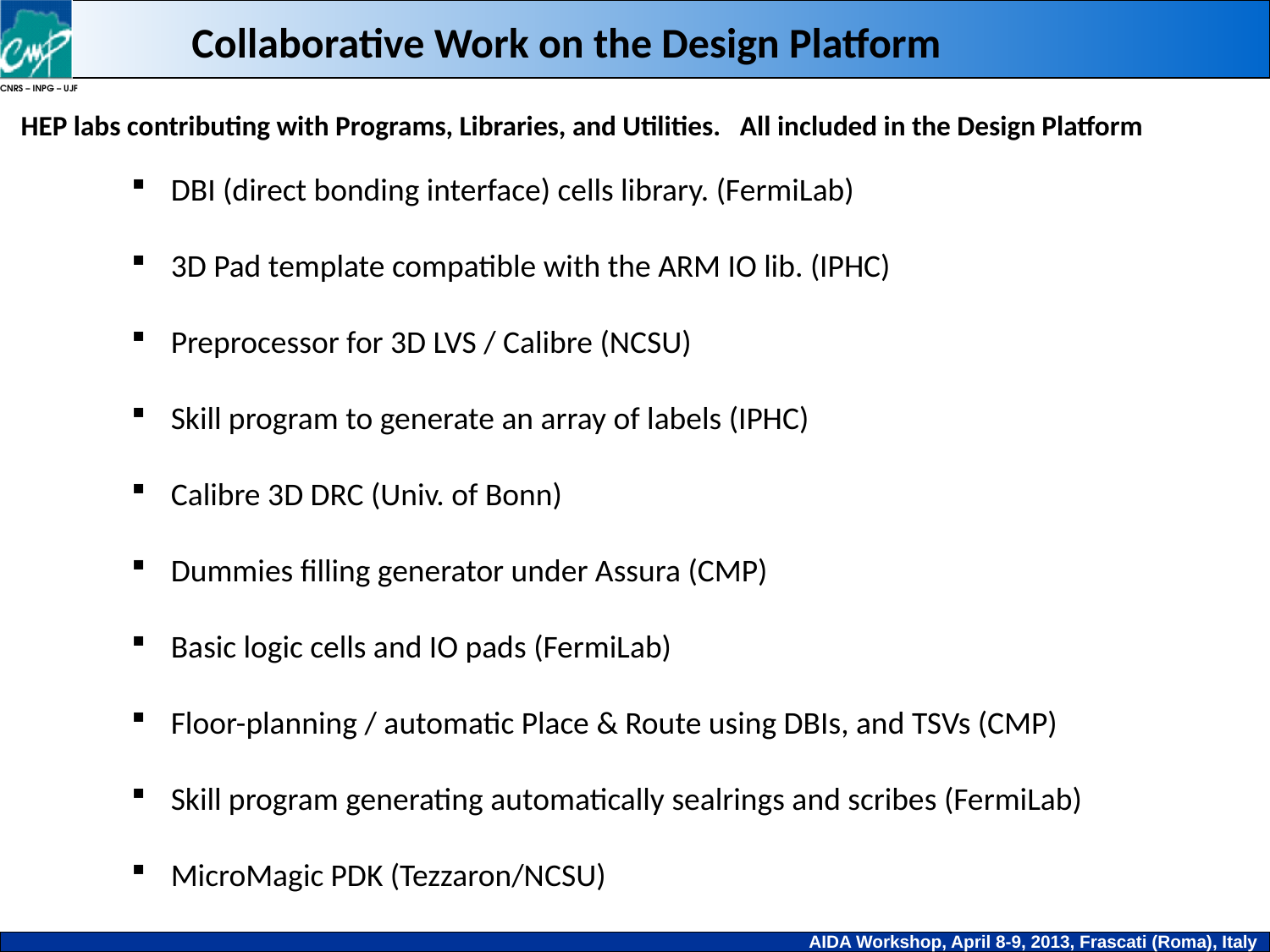

Collaborative Work on the Design Platform
HEP labs contributing with Programs, Libraries, and Utilities.   All included in the Design Platform
DBI (direct bonding interface) cells library. (FermiLab)

3D Pad template compatible with the ARM IO lib. (IPHC)

Preprocessor for 3D LVS / Calibre (NCSU)

Skill program to generate an array of labels (IPHC)

Calibre 3D DRC (Univ. of Bonn)

Dummies filling generator under Assura (CMP)

Basic logic cells and IO pads (FermiLab)

Floor-planning / automatic Place & Route using DBIs, and TSVs (CMP)

Skill program generating automatically sealrings and scribes (FermiLab)

MicroMagic PDK (Tezzaron/NCSU)